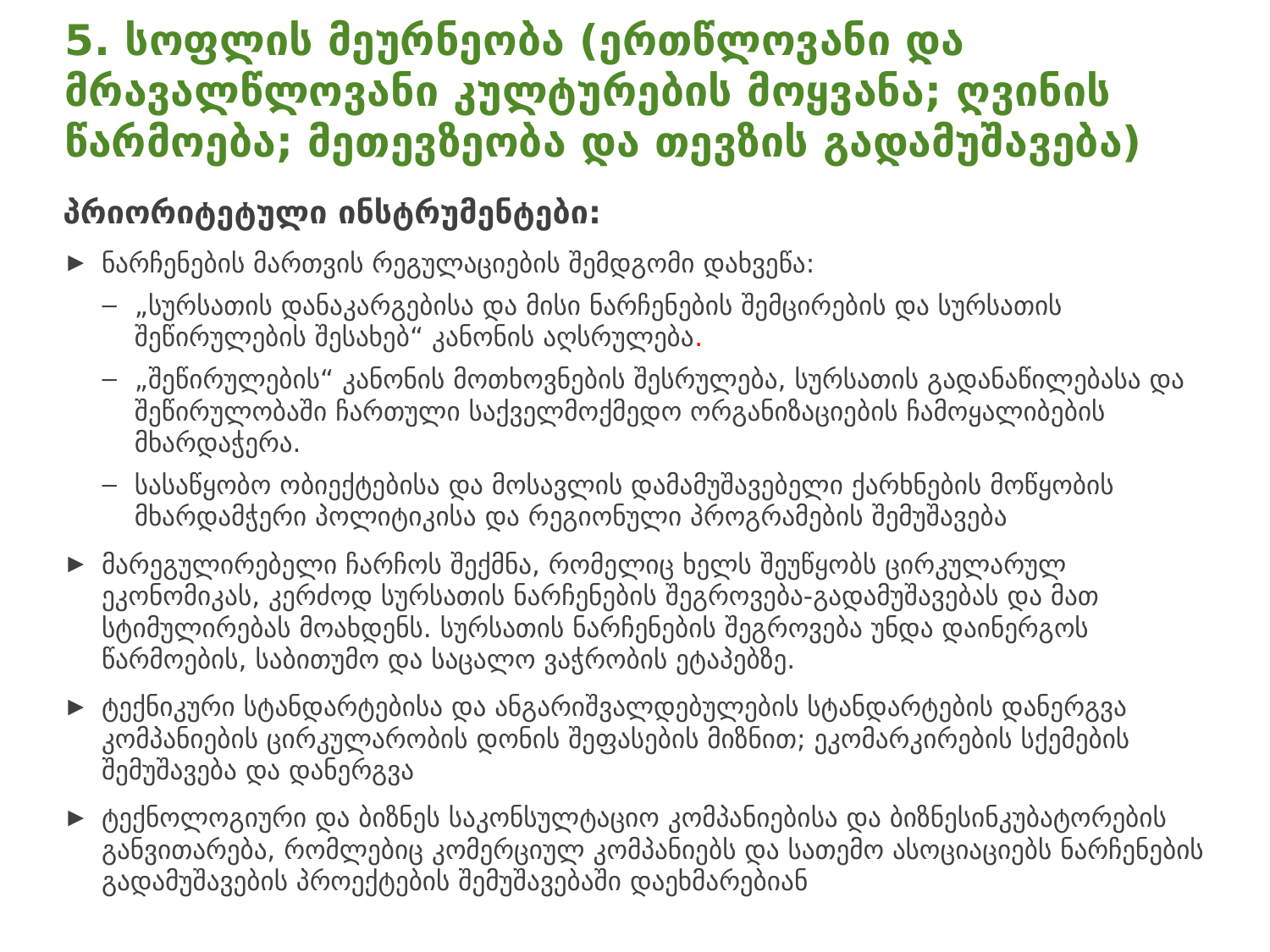

# 5. სოფლის მეურნეობა (ერთწლოვანი და მრავალწლოვანი კულტურების მოყვანა; ღვინის წარმოება; მეთევზეობა და თევზის გადამუშავება)
პრიორიტეტული ინსტრუმენტები:
ნარჩენების მართვის რეგულაციების შემდგომი დახვეწა:
„სურსათის დანაკარგებისა და მისი ნარჩენების შემცირების და სურსათის შეწირულების შესახებ“ კანონის აღსრულება.
„შეწირულების“ კანონის მოთხოვნების შესრულება, სურსათის გადანაწილებასა და შეწირულობაში ჩართული საქველმოქმედო ორგანიზაციების ჩამოყალიბების მხარდაჭერა.
სასაწყობო ობიექტებისა და მოსავლის დამამუშავებელი ქარხნების მოწყობის მხარდამჭერი პოლიტიკისა და რეგიონული პროგრამების შემუშავება
მარეგულირებელი ჩარჩოს შექმნა, რომელიც ხელს შეუწყობს ცირკულარულ ეკონომიკას, კერძოდ სურსათის ნარჩენების შეგროვება-გადამუშავებას და მათ სტიმულირებას მოახდენს. სურსათის ნარჩენების შეგროვება უნდა დაინერგოს წარმოების, საბითუმო და საცალო ვაჭრობის ეტაპებზე.
ტექნიკური სტანდარტებისა და ანგარიშვალდებულების სტანდარტების დანერგვა კომპანიების ცირკულარობის დონის შეფასების მიზნით; ეკომარკირების სქემების შემუშავება და დანერგვა
ტექნოლოგიური და ბიზნეს საკონსულტაციო კომპანიებისა და ბიზნესინკუბატორების განვითარება, რომლებიც კომერციულ კომპანიებს და სათემო ასოციაციებს ნარჩენების გადამუშავების პროექტების შემუშავებაში დაეხმარებიან